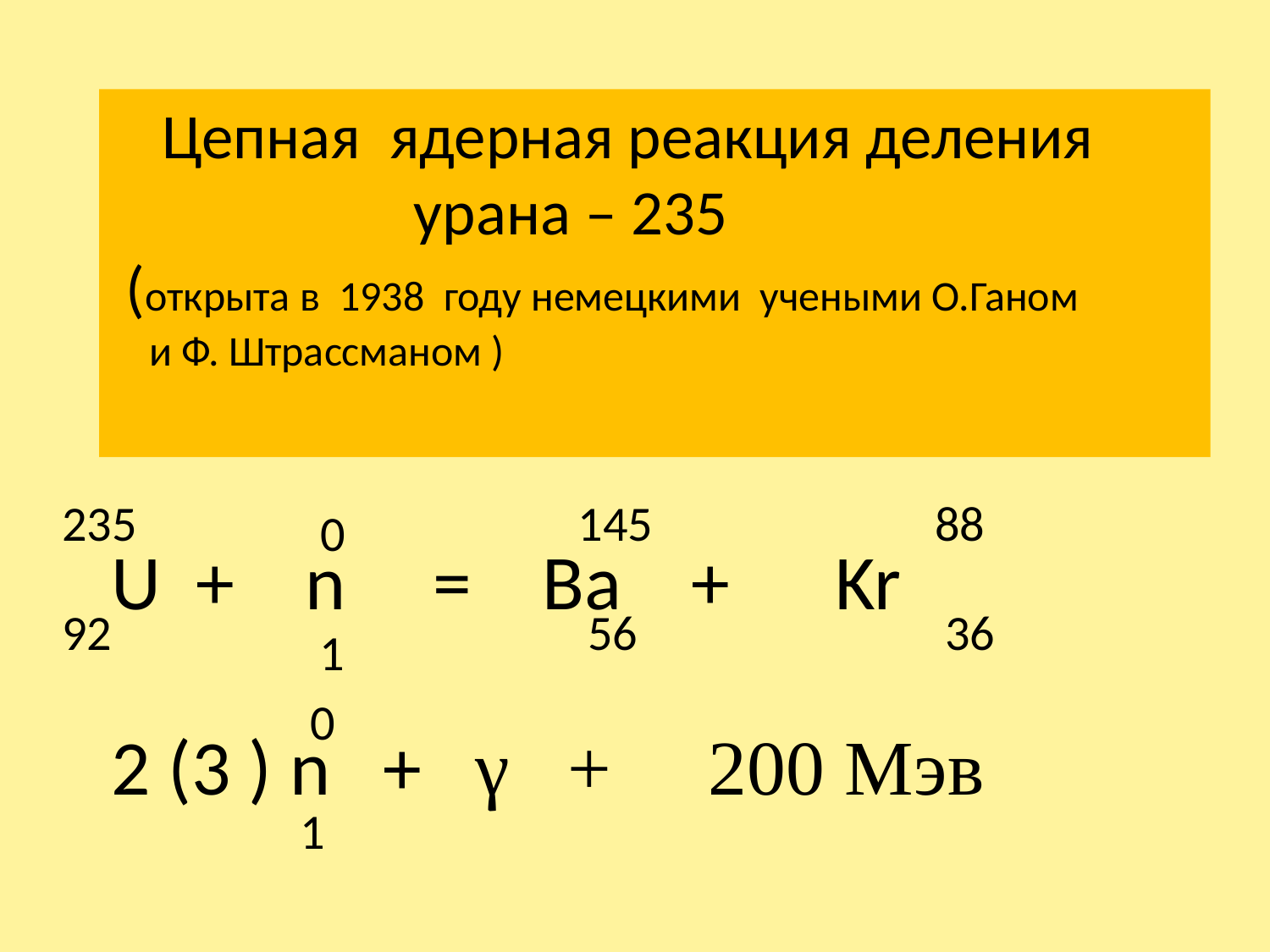

Цепная  ядерная реакция деления
                     урана – 235
 (открыта в  1938  году немецкими  учеными О.Ганом
    и Ф. Штрассманом )

235
145
88
0
U  +    n     =    Ba    +      Kr

2 (3 ) n   +   γ   +     200 Mэв
92
56
36
1
0
1